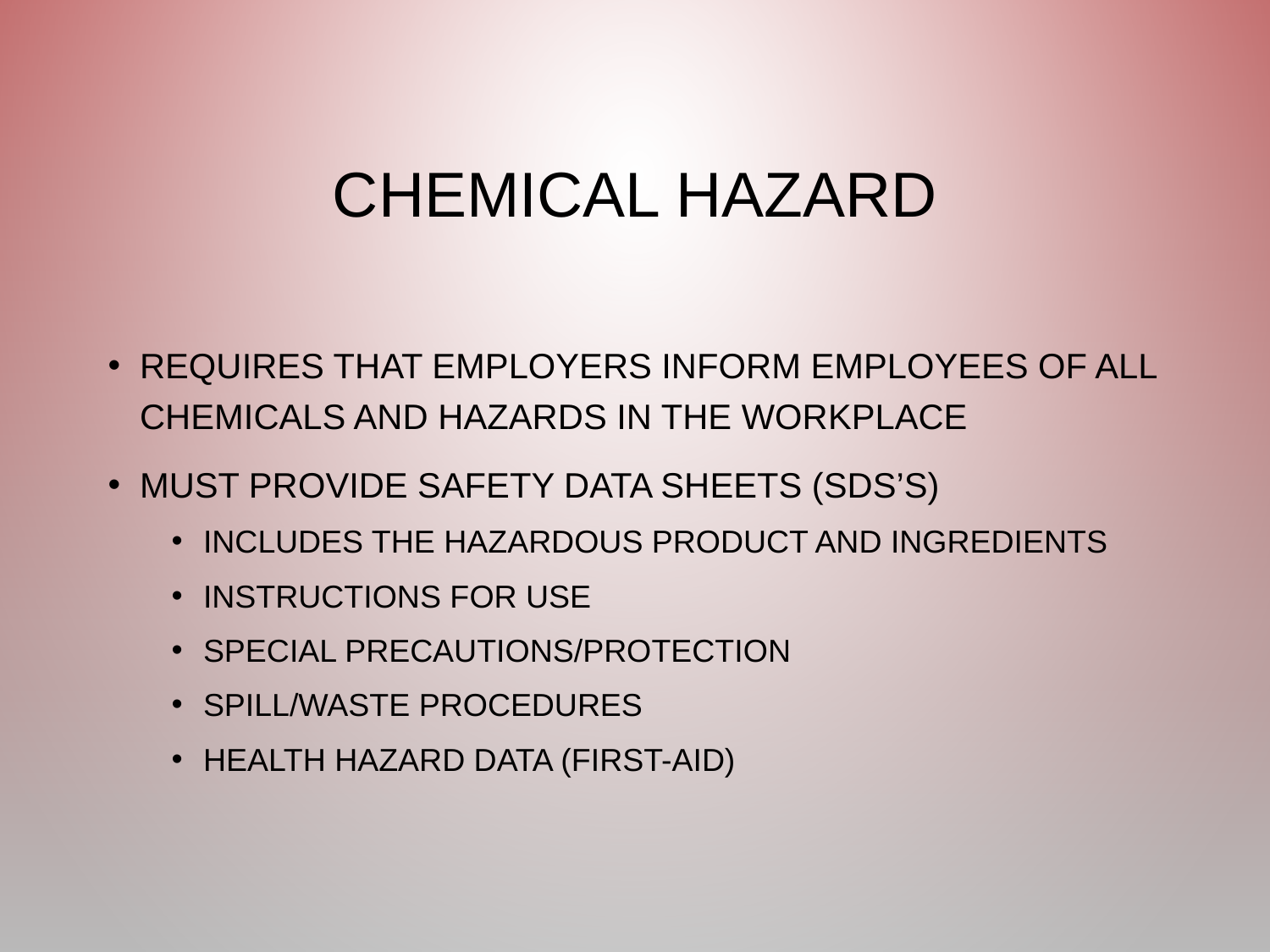

# Chemical Hazard
Requires that employers inform employees of all chemicals and hazards in the workplace
Must provide Safety Data Sheets (SDS’s)
Includes the hazardous product and ingredients
Instructions for use
Special precautions/protection
Spill/waste procedures
Health Hazard Data (first-aid)